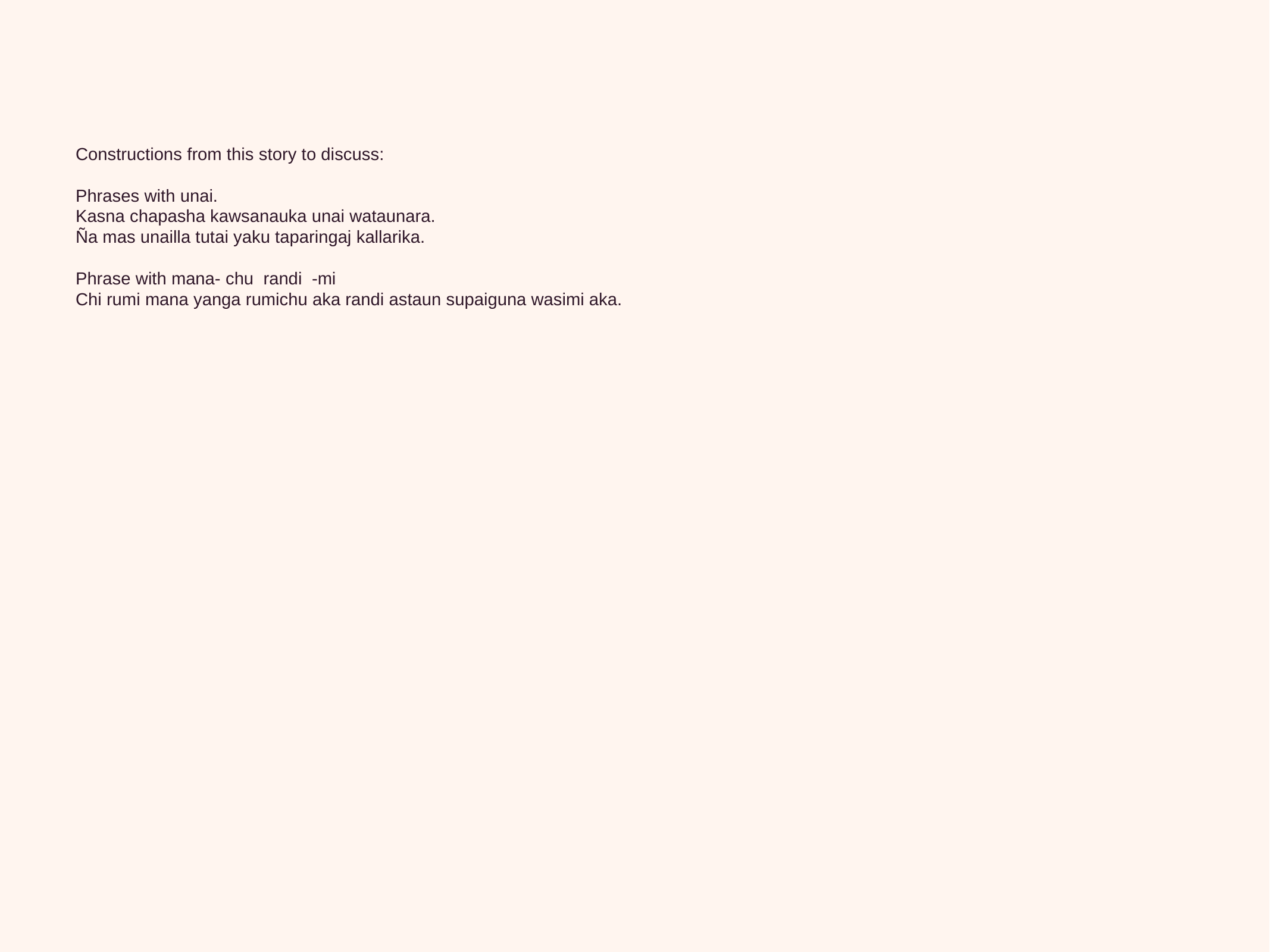

Constructions from this story to discuss:

Phrases with unai.
Kasna chapasha kawsanauka unai wataunara.
Ña mas unailla tutai yaku taparingaj kallarika.

Phrase with mana- chu  randi  -mi
Chi rumi mana yanga rumichu aka randi astaun supaiguna wasimi aka.